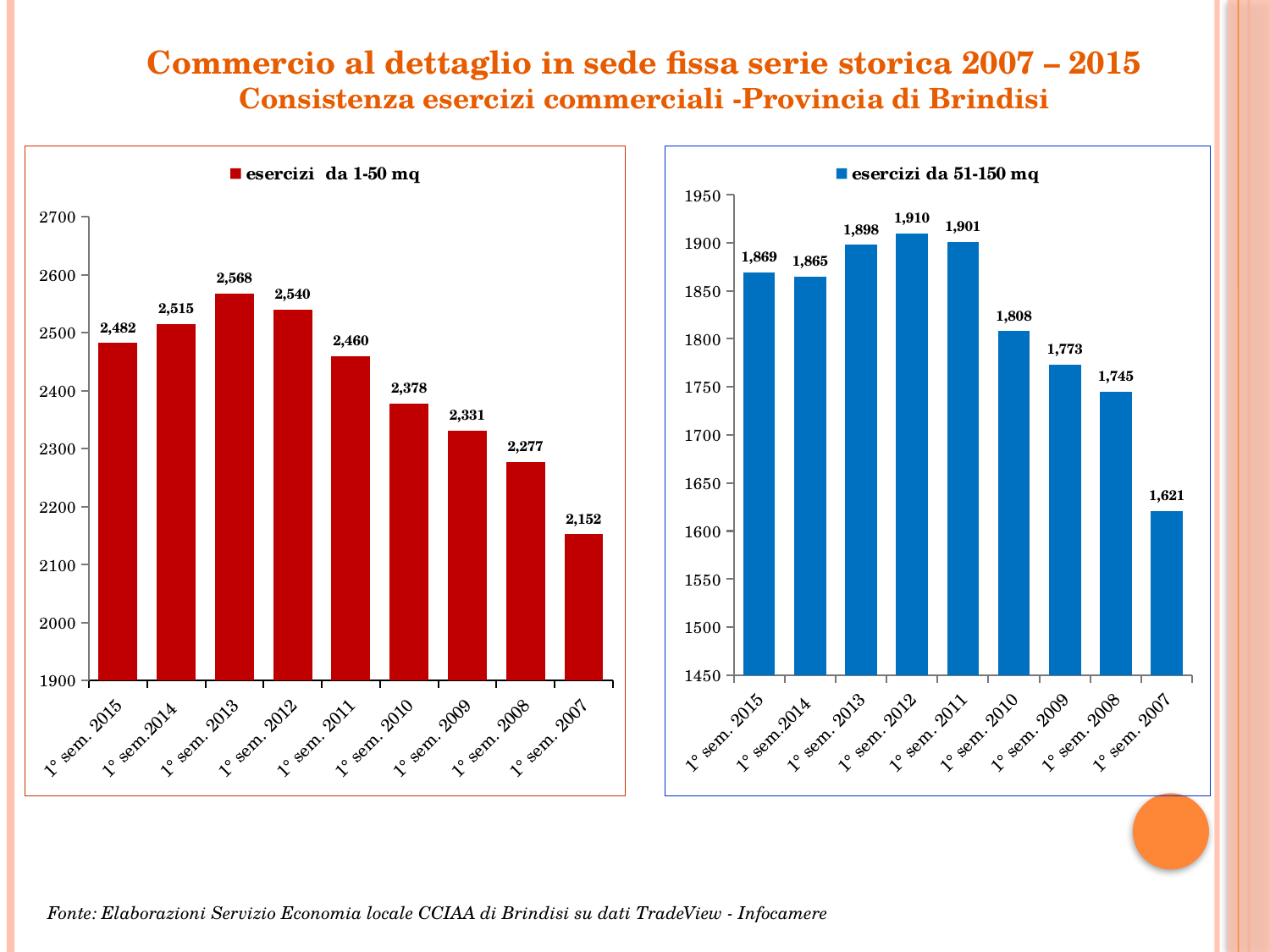

Commercio al dettaglio in sede fissa serie storica 2007 – 2015
Consistenza esercizi commerciali -Provincia di Brindisi

### Chart

| Category | esercizi  da 1-50 mq |
|---|---|
| 1° sem. 2015 | 2482.0 |
| 1° sem.2014  | 2515.0 |
| 1° sem. 2013 | 2568.0 |
| 1° sem. 2012 | 2540.0 |
| 1° sem. 2011 | 2460.0 |
| 1° sem. 2010 | 2378.0 |
| 1° sem. 2009 | 2331.0 |
| 1° sem. 2008 | 2277.0 |
| 1° sem. 2007 | 2152.0 |

### Chart

| Category | esercizi da 51-150 mq |
|---|---|
| 1° sem. 2015 | 1869.0 |
| 1° sem.2014  | 1865.0 |
| 1° sem. 2013 | 1898.0 |
| 1° sem. 2012 | 1910.0 |
| 1° sem. 2011 | 1901.0 |
| 1° sem. 2010 | 1808.0 |
| 1° sem. 2009 | 1773.0 |
| 1° sem. 2008 | 1745.0 |
| 1° sem. 2007 | 1621.0 |
Fonte: Elaborazioni Servizio Economia locale CCIAA di Brindisi su dati TradeView - Infocamere